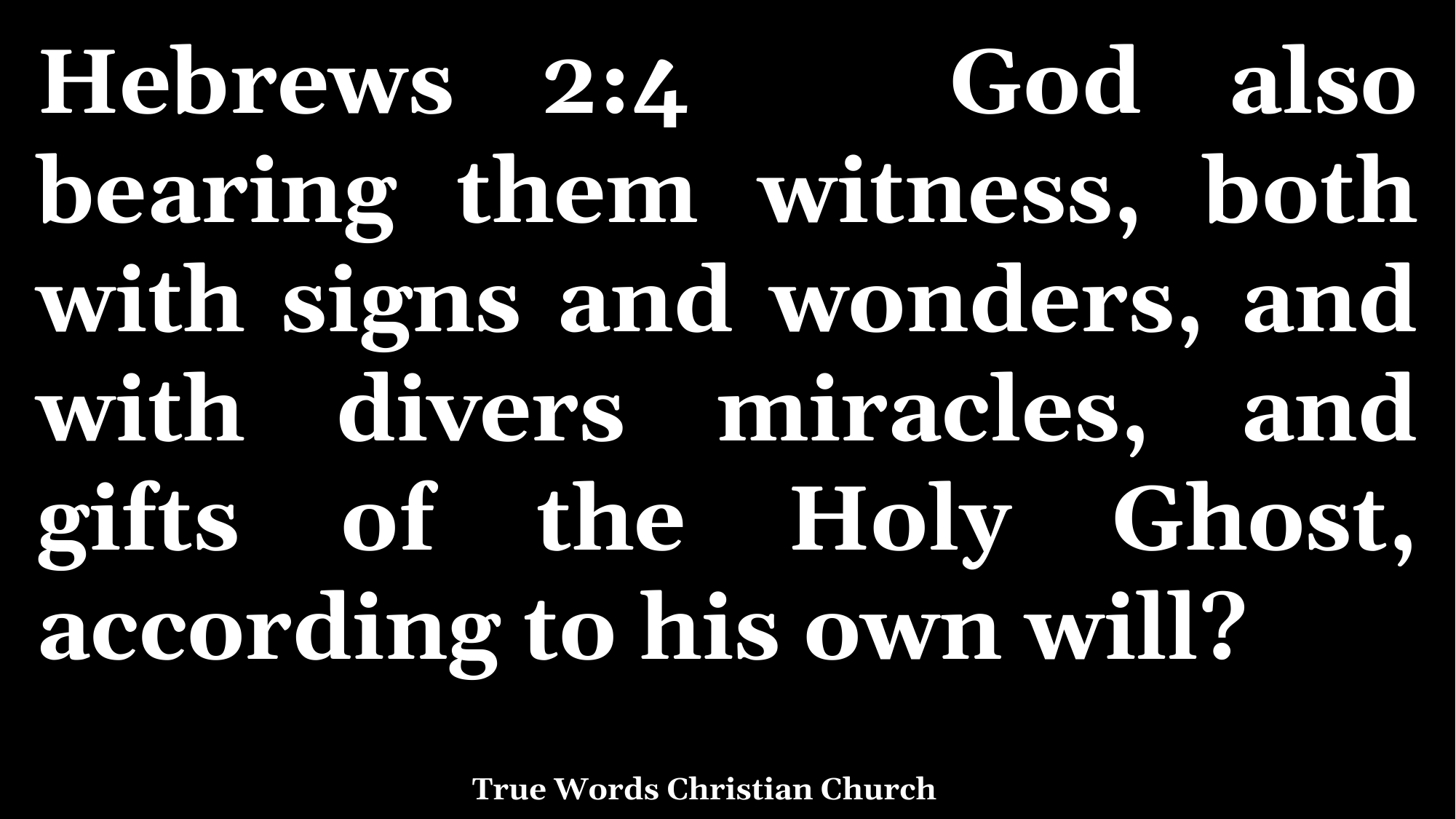

Hebrews 2:4   God also bearing them witness, both with signs and wonders, and with divers miracles, and gifts of the Holy Ghost, according to his own will?
True Words Christian Church